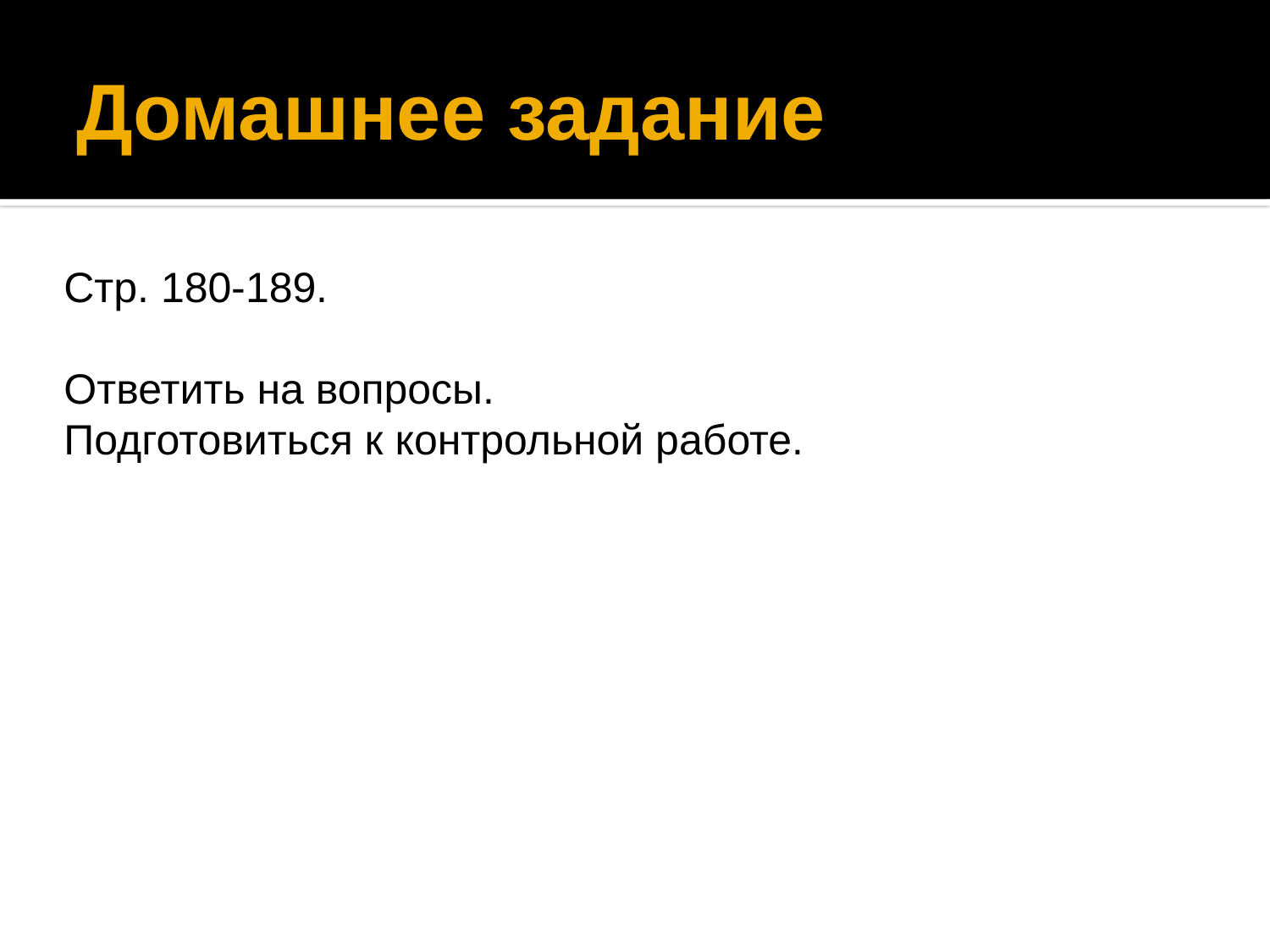

Рис. 1.25. Пример иерархической файловой системы
Рис. 1.25. Пример иерархической файловой системы
Рис. 1.25. Пример иерархической файловой системы
Рис. 1.25. Пример иерархической файловой системы

# Домашнее задание
Стр. 180-189.

Ответить на вопросы.
Подготовиться к контрольной работе.